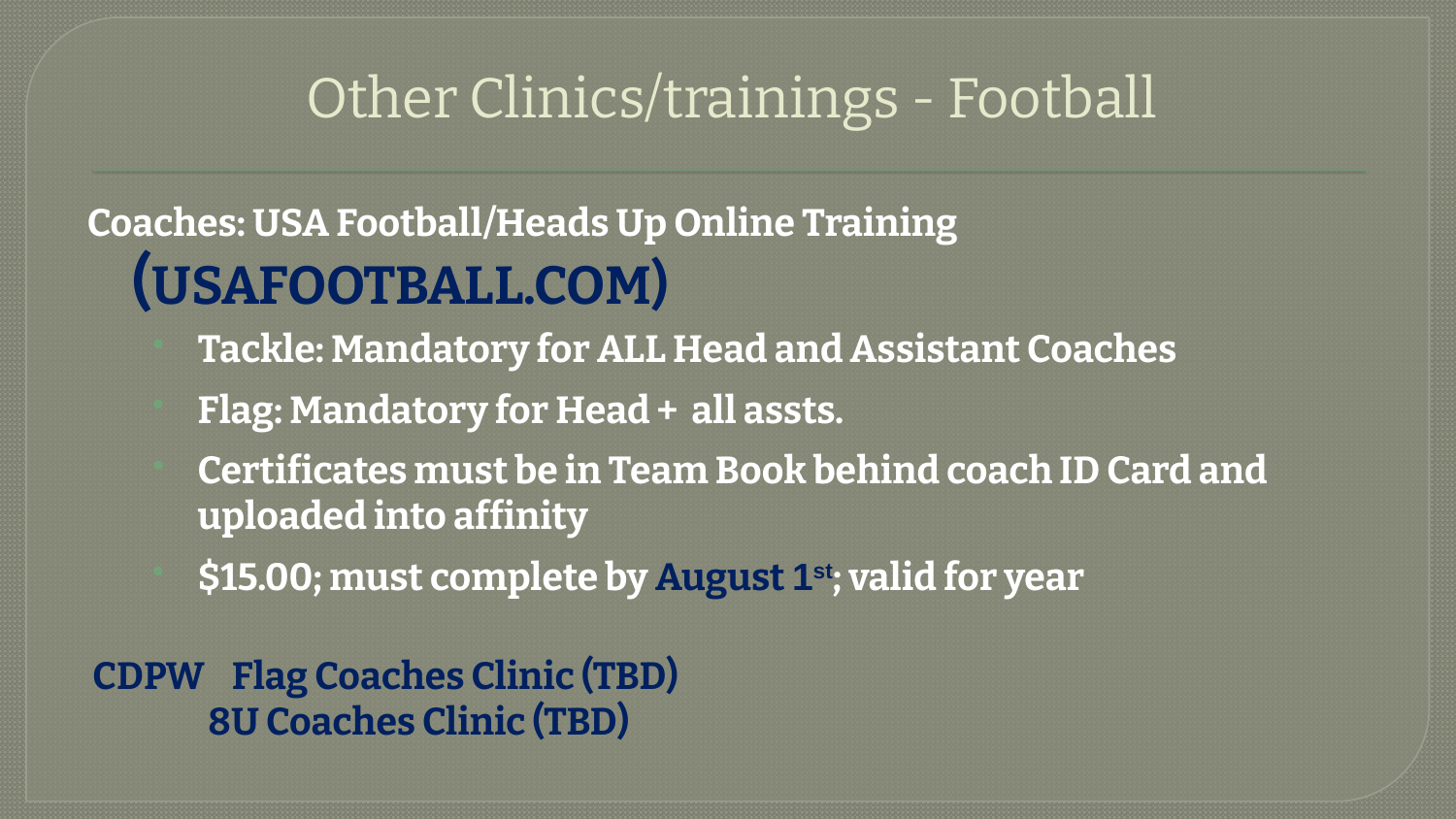

# Other Clinics/trainings - Football
Coaches: USA Football/Heads Up Online Training (USAFOOTBALL.COM)
Tackle: Mandatory for ALL Head and Assistant Coaches
Flag: Mandatory for Head +  all assts.
Certificates must be in Team Book behind coach ID Card and uploaded into affinity
$15.00; must complete by August 1st; valid for year

CDPW    Flag Coaches Clinic (TBD)
                 8U Coaches Clinic (TBD)